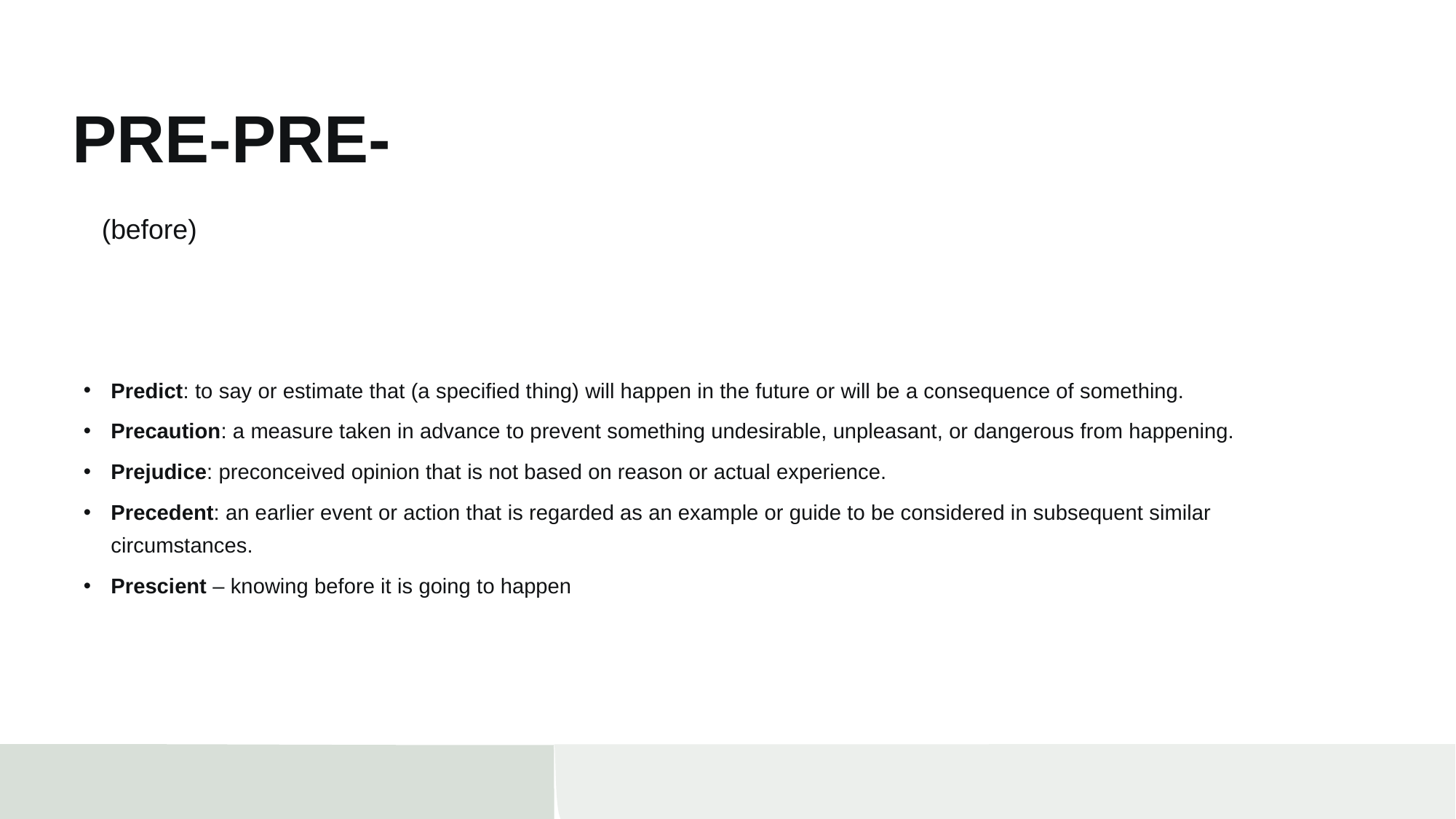

# PRE-PRE-
(before)
Predict: to say or estimate that (a specified thing) will happen in the future or will be a consequence of something.
Precaution: a measure taken in advance to prevent something undesirable, unpleasant, or dangerous from happening.
Prejudice: preconceived opinion that is not based on reason or actual experience.
Precedent: an earlier event or action that is regarded as an example or guide to be considered in subsequent similar circumstances.
Prescient – knowing before it is going to happen